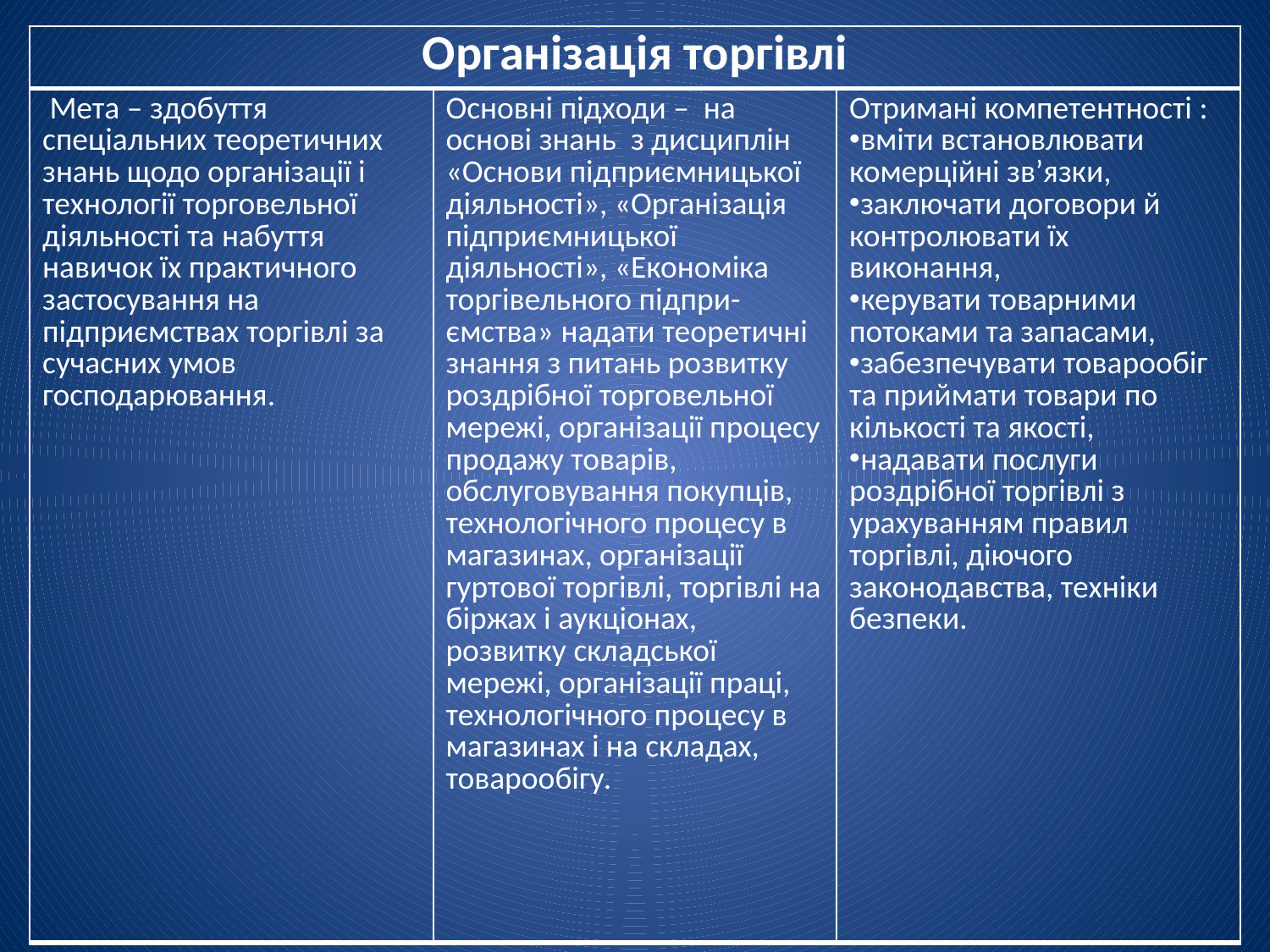

| Організація торгівлі |  |  |
| --- | --- | --- |
| Мета – здобуття спеціальних теоретичних знань щодо організації і технології торговельної діяльності та набуття навичок їх практичного застосування на підприємствах торгівлі за сучасних умов господарювання. | Основні підходи – на основі знань з дисциплін «Основи підприємницької діяльності», «Організація підприємницької діяльності», «Економіка торгівельного підпри-ємства» надати теоретичні знання з питань розвитку роздрібної торговельної мережі, організації процесу продажу товарів, обслуговування покупців, технологічного процесу в магазинах, організації гуртової торгівлі, торгівлі на біржах і аукціонах, розвитку складської мережі, організації праці, технологічного процесу в магазинах і на складах, товарообігу. | Отримані компетентності : вміти встановлювати комерційні зв’язки, заключати договори й контролювати їх виконання, керувати товарними потоками та запасами, забезпечувати товарообіг та приймати товари по кількості та якості, надавати послуги роздрібної торгівлі з урахуванням правил торгівлі, діючого законодавства, техніки безпеки. |